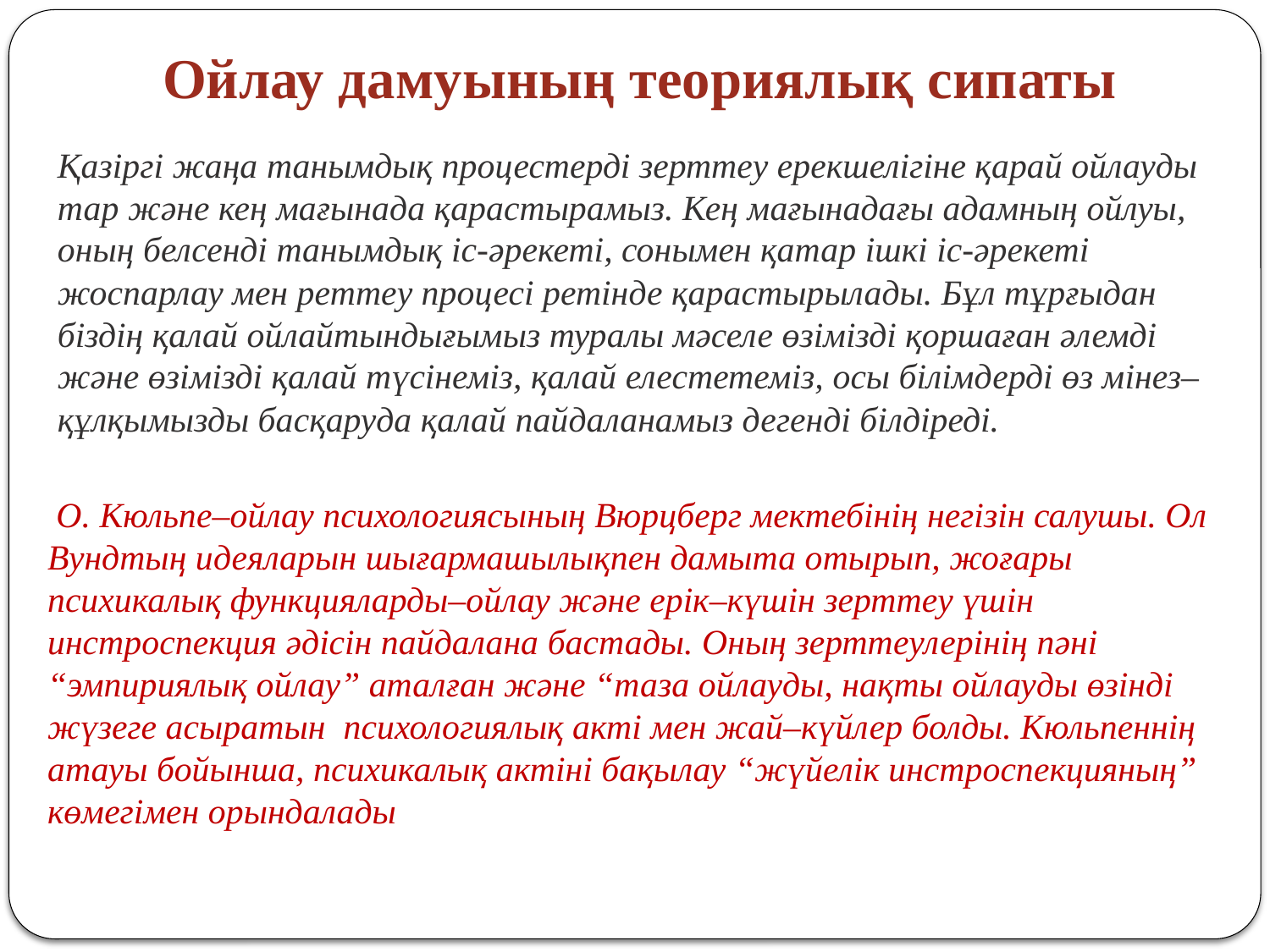

Ойлау дамуының теориялық сипаты
Қазіргі жаңа танымдық процестерді зерттеу ерекшелігіне қарай ойлауды тар және кең мағынада қарастырамыз. Кең мағынадағы адамның ойлуы, оның белсенді танымдық іс-әрекеті, сонымен қатар ішкі іс-әрекеті жоспарлау мен реттеу процесі ретінде қарастырылады. Бұл тұрғыдан біздің қалай ойлайтындығымыз туралы мәселе өзімізді қоршаған әлемді және өзімізді қалай түсінеміз, қалай елестетеміз, осы білімдерді өз мінез–құлқымызды басқаруда қалай пайдаланамыз дегенді білдіреді.

 О. Кюльпе–ойлау психологиясының Вюрцберг мектебінің негізін салушы. Ол Вундтың идеяларын шығармашылықпен дамыта отырып, жоғары психикалық функцияларды–ойлау және ерік–күшін зерттеу үшін инстроспекция әдісін пайдалана бастады. Оның зерттеулерінің пәні “эмпириялық ойлау” аталған және “таза ойлауды, нақты ойлауды өзінді жүзеге асыратын  психологиялық акті мен жай–күйлер болды. Кюльпеннің атауы бойынша, психикалық актіні бақылау “жүйелік инстроспекцияның” көмегімен орындалады